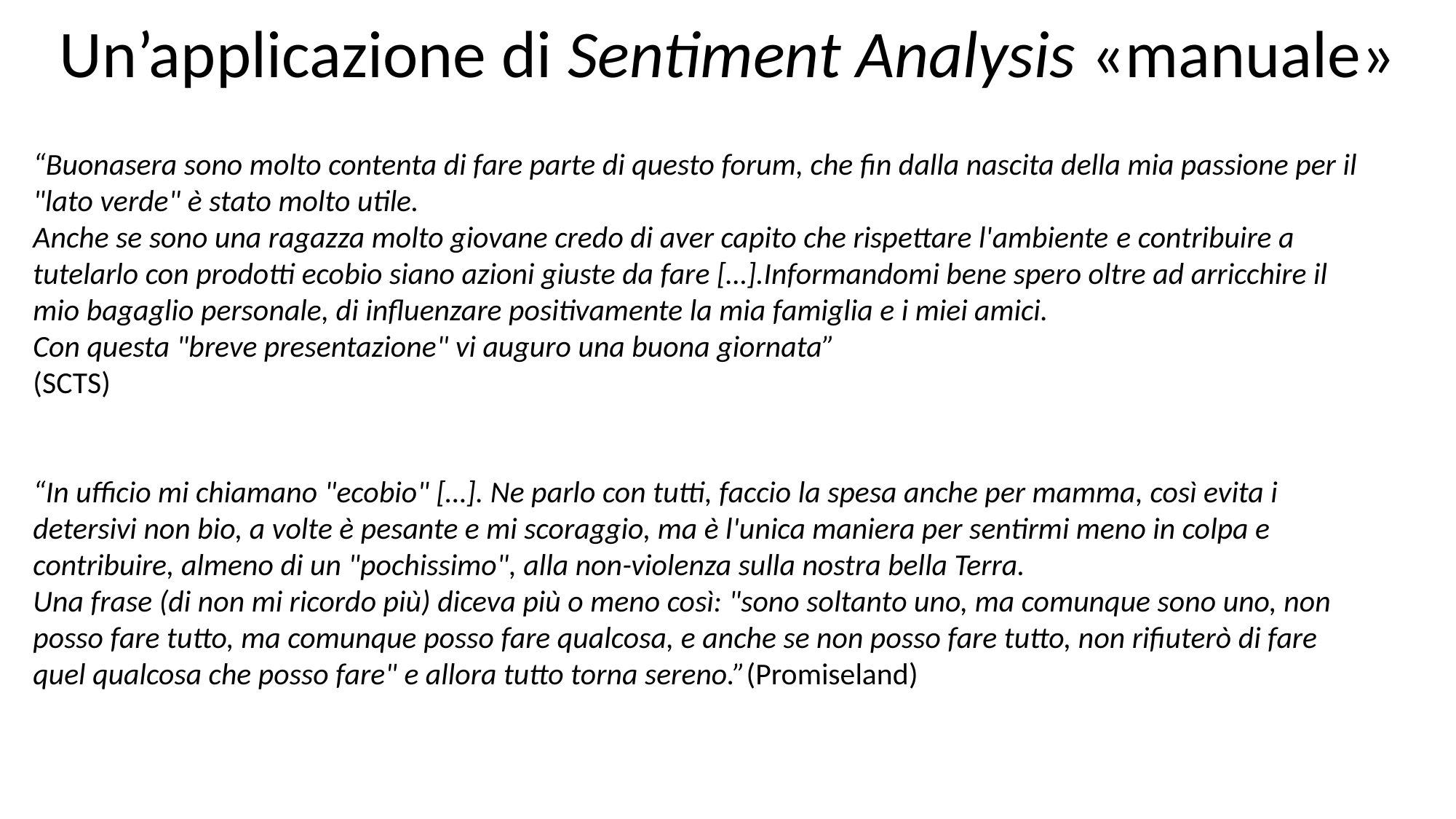

# Un’applicazione di Sentiment Analysis «manuale»
“Buonasera sono molto contenta di fare parte di questo forum, che fin dalla nascita della mia passione per il "lato verde" è stato molto utile.
Anche se sono una ragazza molto giovane credo di aver capito che rispettare l'ambiente e contribuire a tutelarlo con prodotti ecobio siano azioni giuste da fare […].Informandomi bene spero oltre ad arricchire il mio bagaglio personale, di influenzare positivamente la mia famiglia e i miei amici.
Con questa "breve presentazione" vi auguro una buona giornata”
(SCTS)

“In ufficio mi chiamano "ecobio" […]. Ne parlo con tutti, faccio la spesa anche per mamma, così evita i detersivi non bio, a volte è pesante e mi scoraggio, ma è l'unica maniera per sentirmi meno in colpa e contribuire, almeno di un "pochissimo", alla non-violenza sulla nostra bella Terra.
Una frase (di non mi ricordo più) diceva più o meno così: "sono soltanto uno, ma comunque sono uno, non posso fare tutto, ma comunque posso fare qualcosa, e anche se non posso fare tutto, non rifiuterò di fare quel qualcosa che posso fare" e allora tutto torna sereno.”(Promiseland)